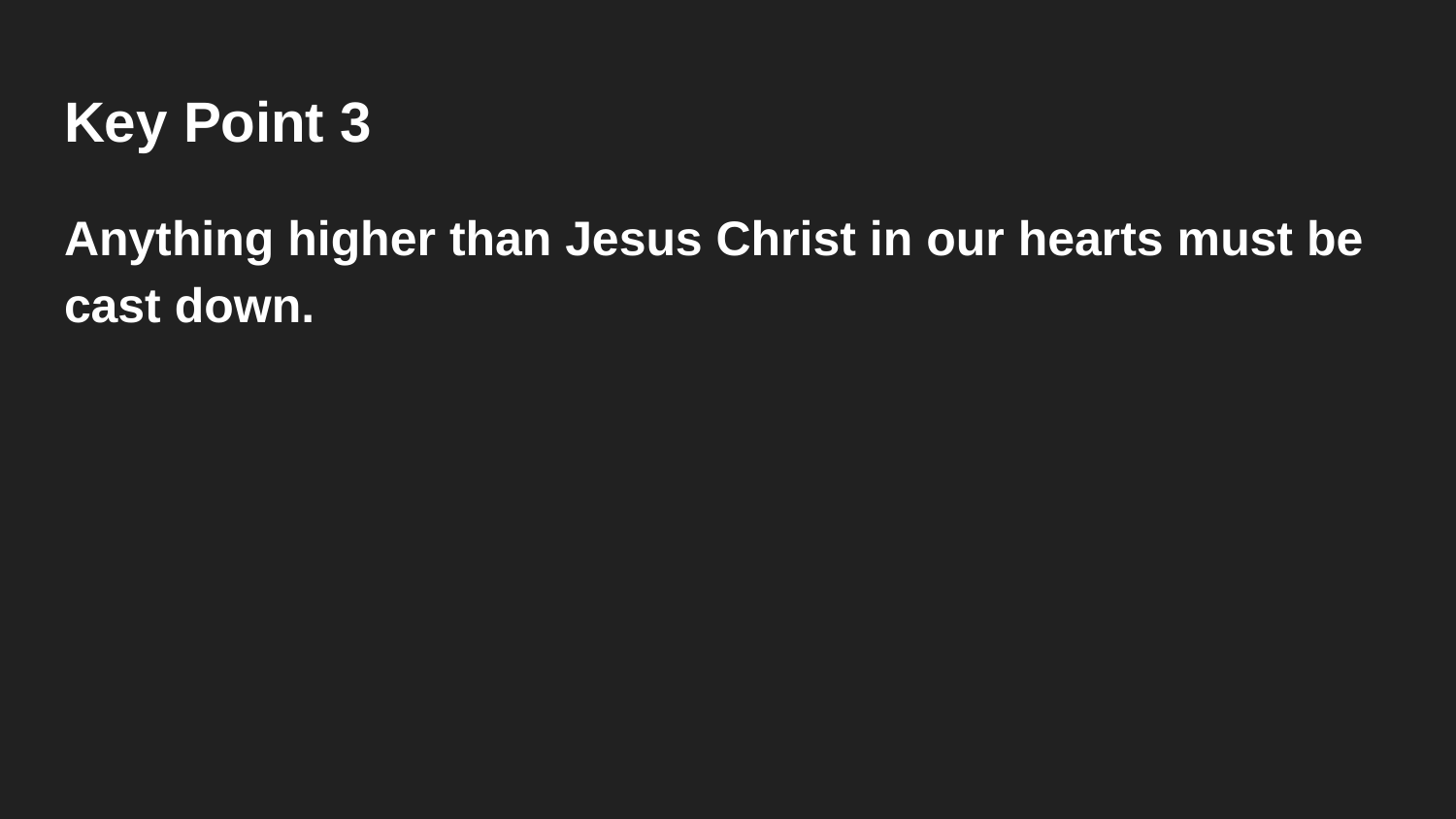

# Key Point 3
Anything higher than Jesus Christ in our hearts must be cast down.